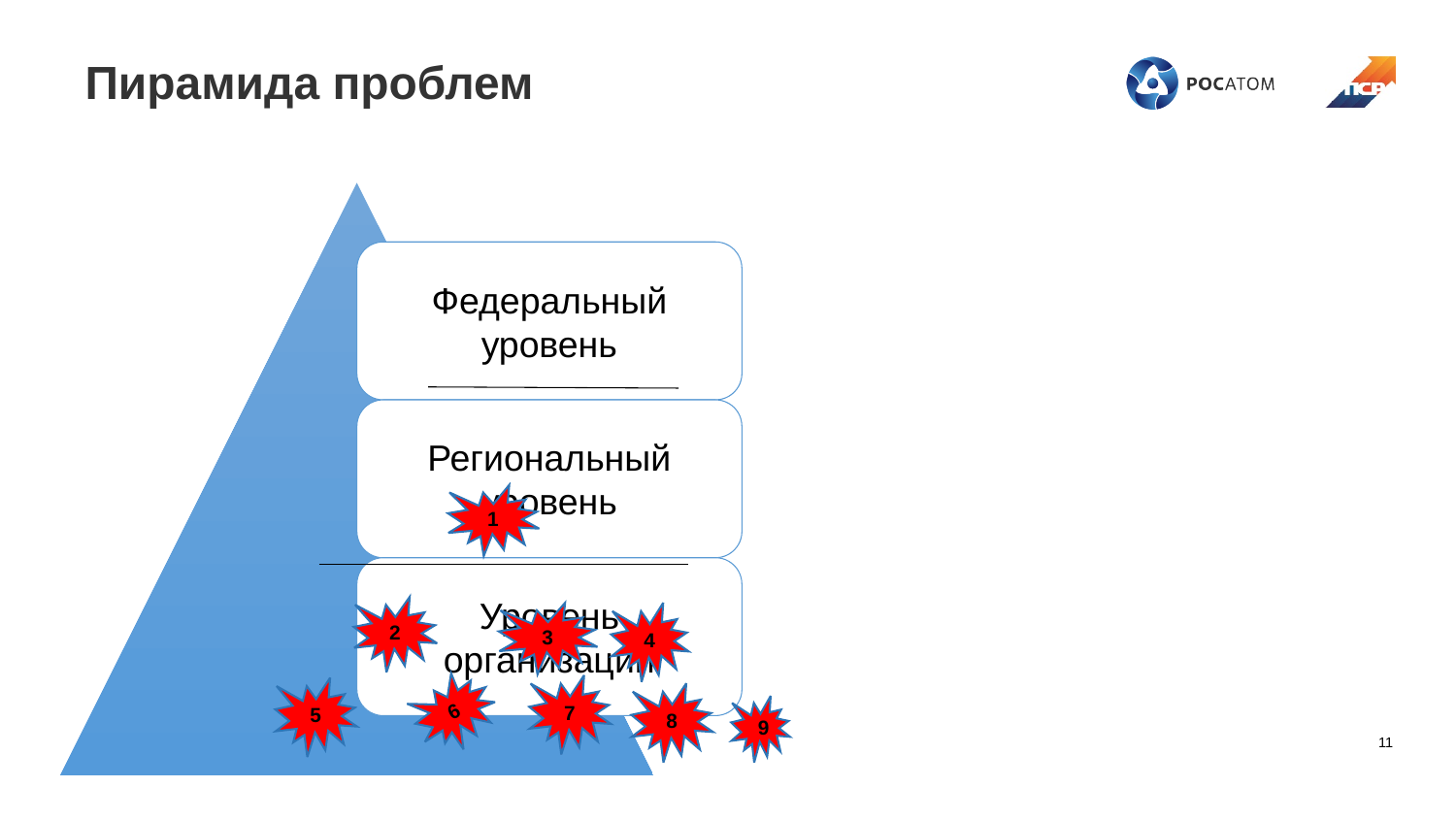

# Пирамида проблем
Федеральный уровень
Региональный уровень
1
2
3
4
7
6
5
8
9